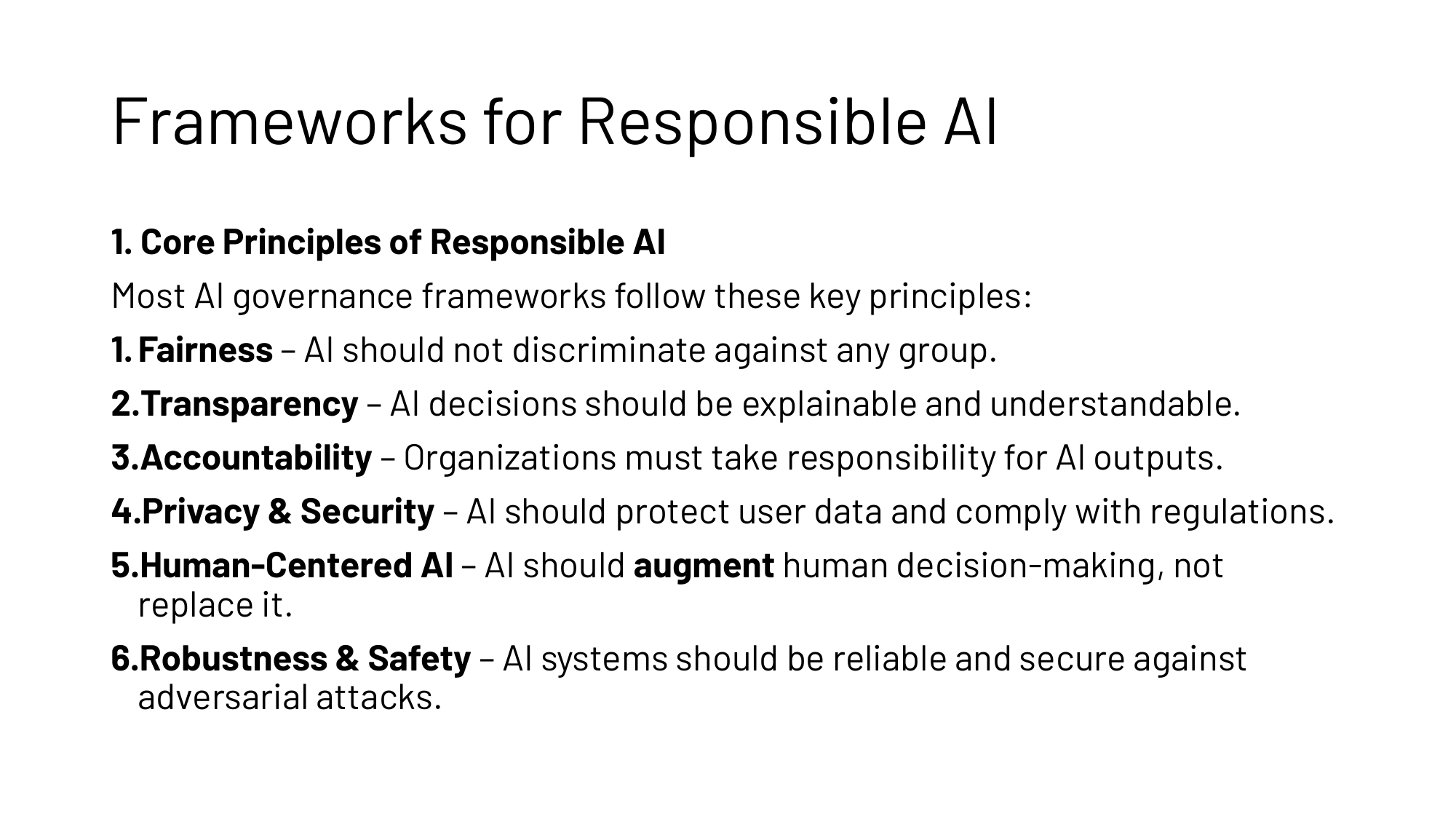

# Frameworks for Responsible AI
1. Core Principles of Responsible AI
Most AI governance frameworks follow these key principles:
Fairness – AI should not discriminate against any group.
Transparency – AI decisions should be explainable and understandable.
Accountability – Organizations must take responsibility for AI outputs.
Privacy & Security – AI should protect user data and comply with regulations.
Human-Centered AI – AI should augment human decision-making, not replace it.
Robustness & Safety – AI systems should be reliable and secure against adversarial attacks.